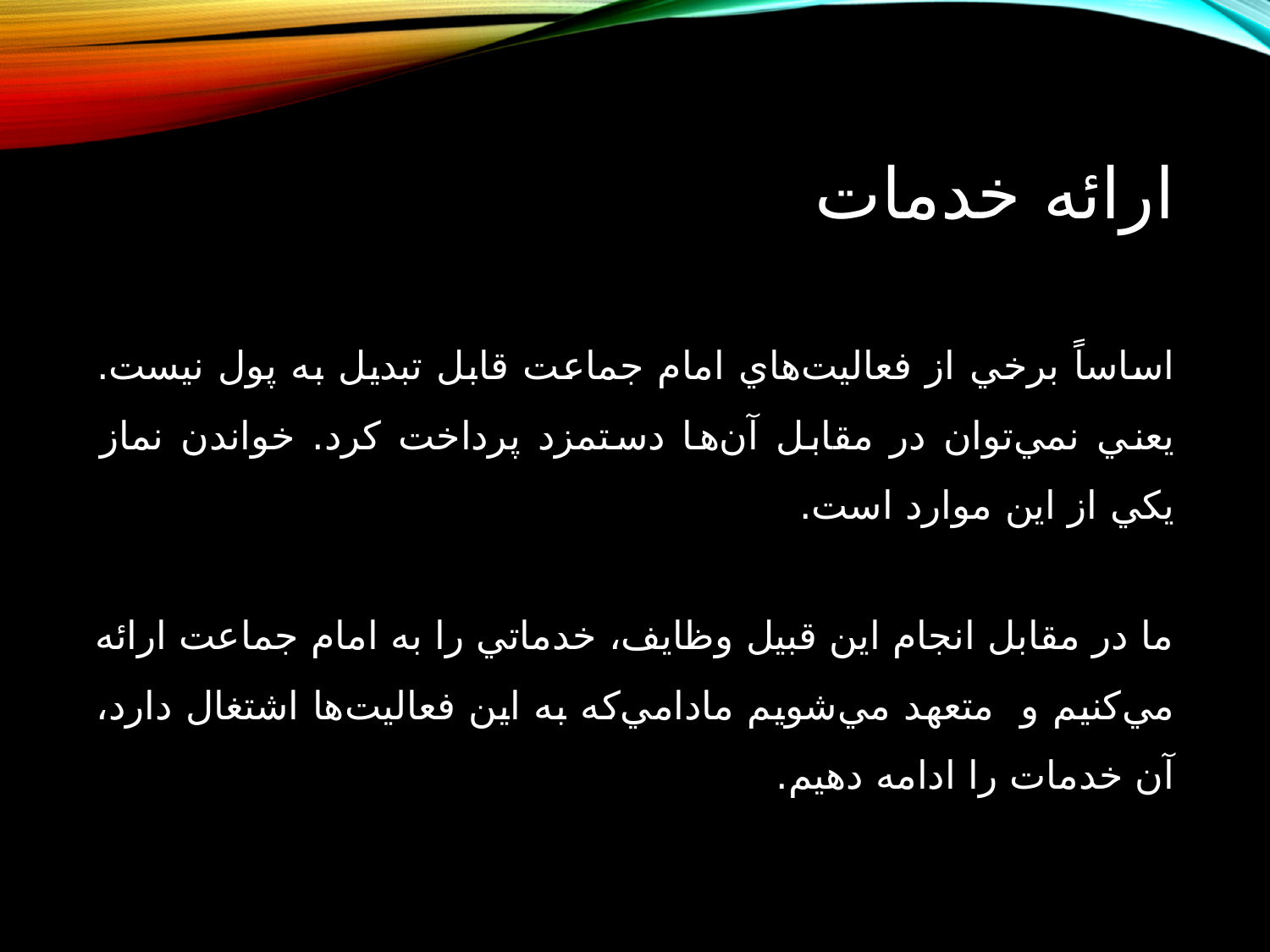

# ارائه خدمات
اساساً برخي از فعاليت‌هاي امام جماعت قابل تبديل به پول نيست. يعني نمي‌توان در مقابل آن‌ها دستمزد پرداخت كرد. خواندن نماز يكي از اين موارد است.

ما در مقابل انجام اين قبيل وظايف، خدماتي را به امام جماعت ارائه مي‌كنيم و  متعهد مي‌شويم مادامي‌كه به اين فعاليت‌ها اشتغال دارد، آن خدمات را ادامه دهيم.